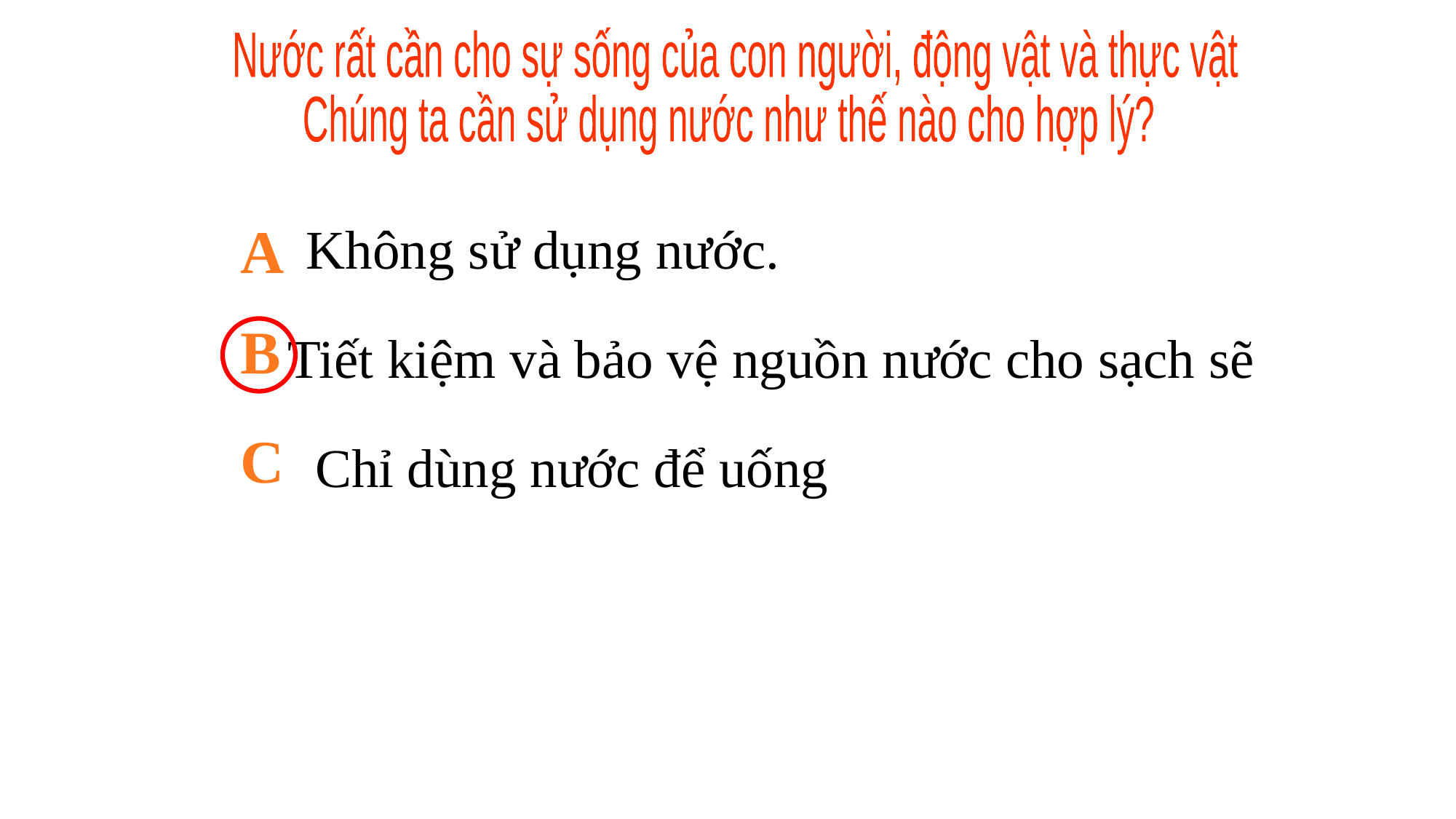

Nước rất cần cho sự sống của con người, động vật và thực vật.
Chúng ta cần sử dụng nước như thế nào cho hợp lý?
A
Không sử dụng nước.
B

Tiết kiệm và bảo vệ nguồn nước cho sạch sẽ
C
Chỉ dùng nước để uống